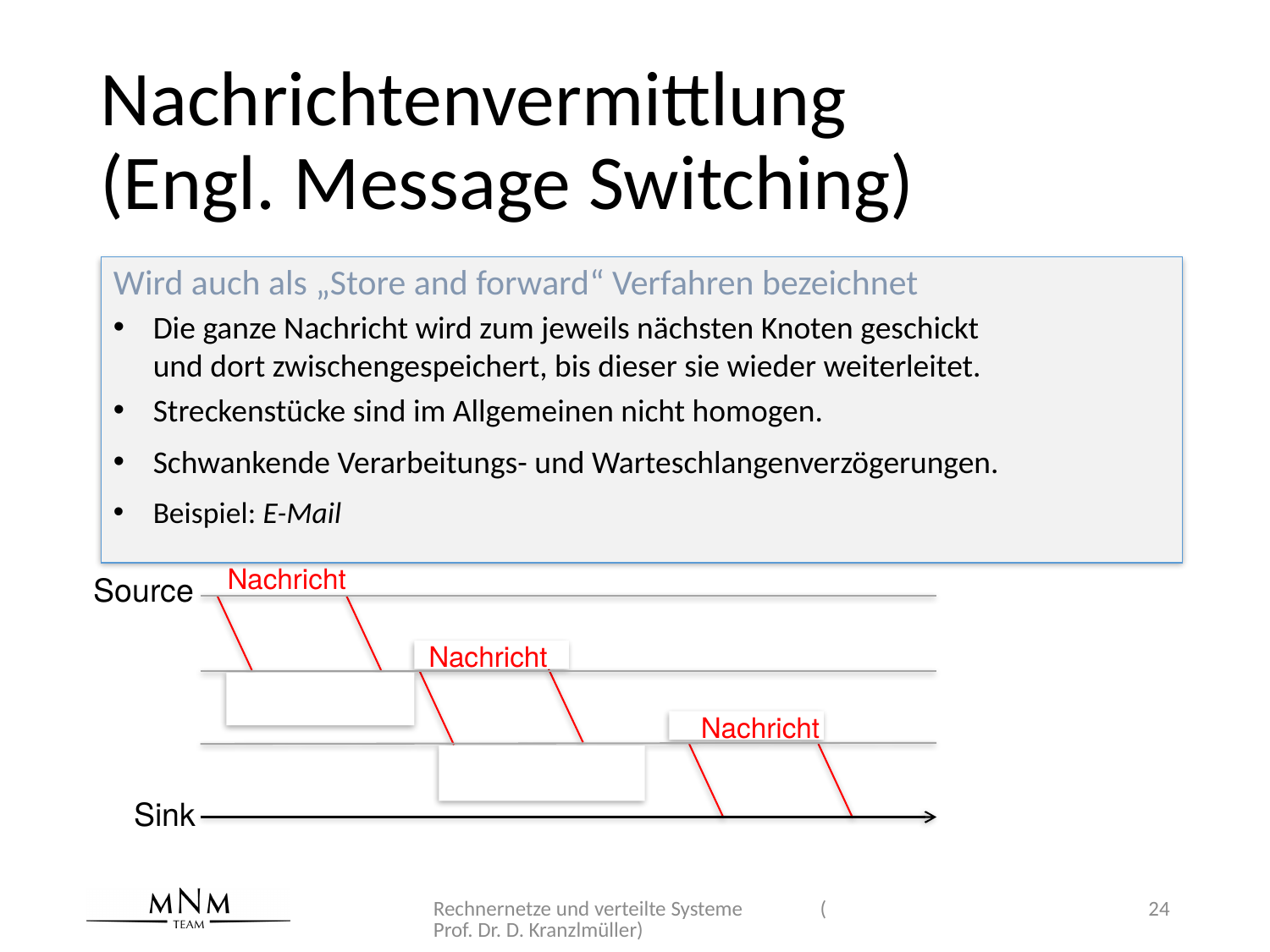

# Nachrichtenvermittlung (Engl. Message Switching)
Wird auch als „Store and forward“ Verfahren bezeichnet

Die ganze Nachricht wird zum jeweils nächsten Knoten geschickt und dort zwischengespeichert, bis dieser sie wieder weiterleitet.
Streckenstücke sind im Allgemeinen nicht homogen.
Schwankende Verarbeitungs- und Warteschlangenverzögerungen.
Beispiel: E-Mail
Nachricht
Source
Nachricht

Nachricht

Sink
Rechnernetze und verteilte Systeme                (Prof. Dr. D. Kranzlmüller)
24